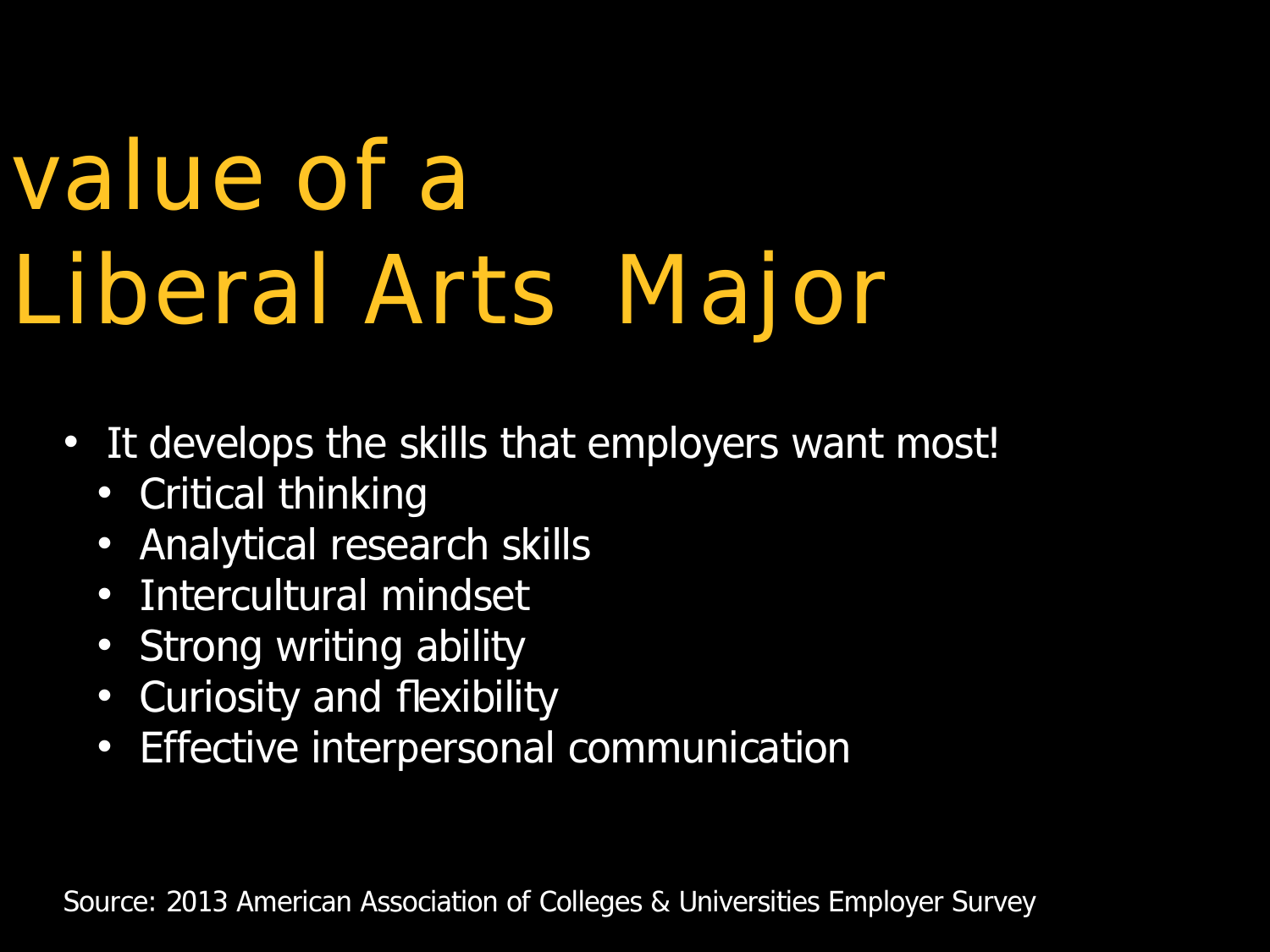

value of a
Liberal Arts  Major
 It develops the skills that employers want most!
 Critical thinking
 Analytical research skills
 Intercultural mindset
 Strong writing ability
 Curiosity and flexibility
 Effective interpersonal communication
Source: 2013 American Association of Colleges & Universities Employer Survey